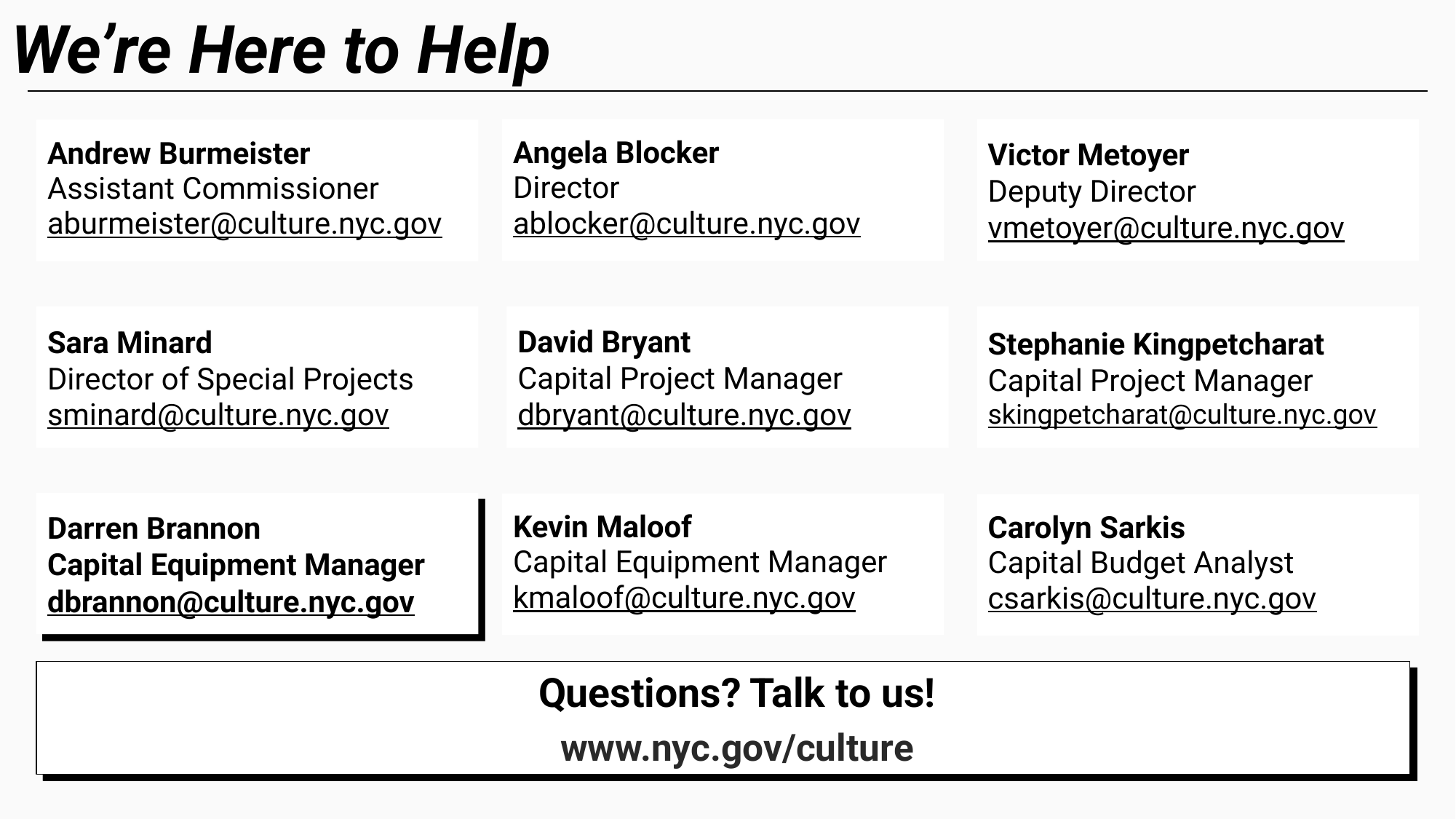

# We’re Here to Help
Angela Blocker
Director
ablocker@culture.nyc.gov
Victor Metoyer
Deputy Director
vmetoyer@culture.nyc.gov
Andrew Burmeister
Assistant Commissioner
aburmeister@culture.nyc.gov
David Bryant
Capital Project Manager
dbryant@culture.nyc.gov
Stephanie Kingpetcharat
Capital Project Manager
skingpetcharat@culture.nyc.gov
Sara Minard
Director of Special Projects
sminard@culture.nyc.gov
Darren Brannon
Capital Equipment Manager
dbrannon@culture.nyc.gov
Kevin Maloof
Capital Equipment Manager
kmaloof@culture.nyc.gov
Carolyn Sarkis
Capital Budget Analyst
csarkis@culture.nyc.gov
Questions? Talk to us!
www.nyc.gov/culture